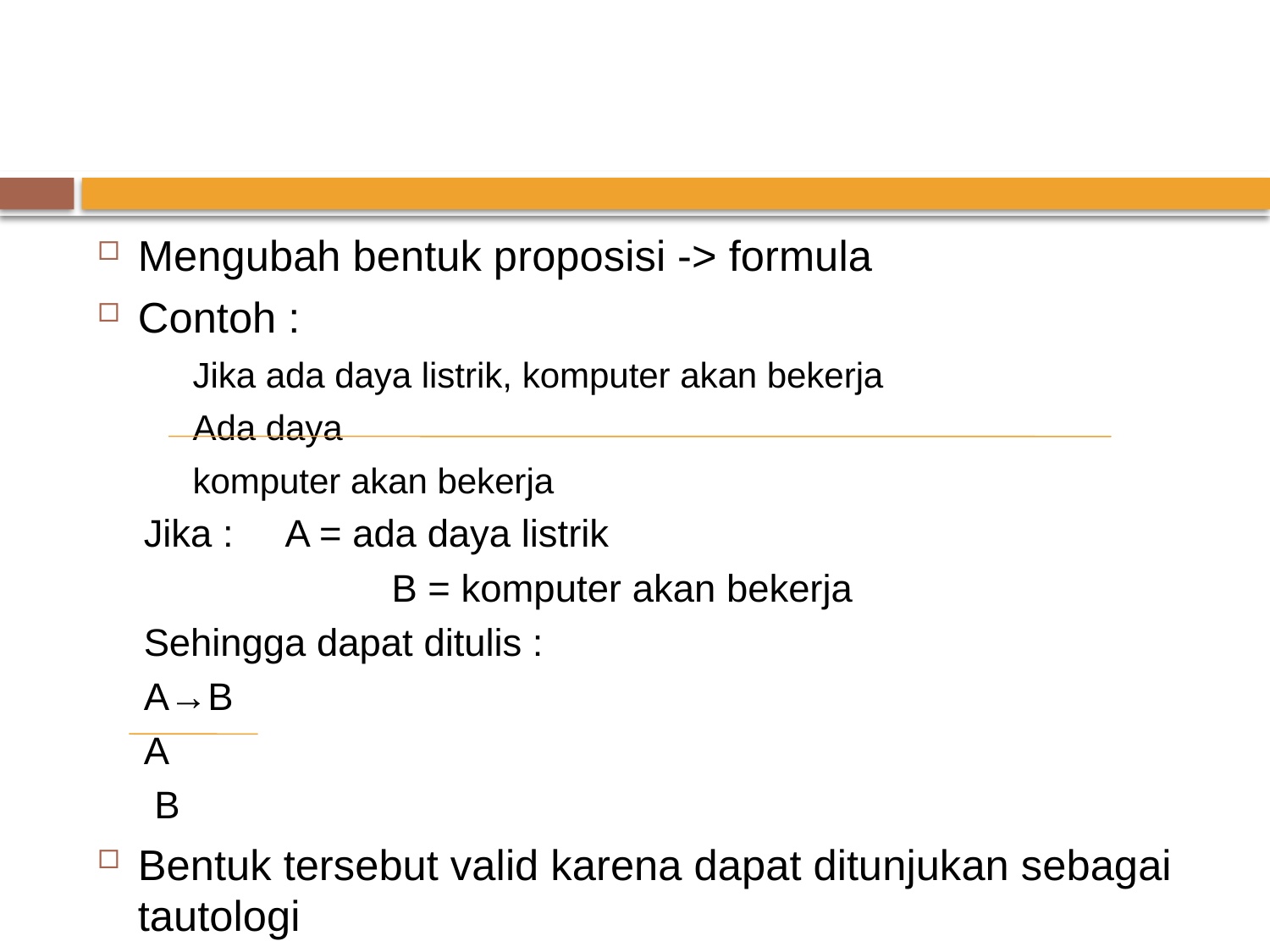

#
Mengubah bentuk proposisi -> formula
Contoh :
Jika ada daya listrik, komputer akan bekerja
Ada daya
komputer akan bekerja
Jika : 	A = ada daya listrik
		          	B = komputer akan bekerja
Sehingga dapat ditulis :
A→B
A
 B
Bentuk tersebut valid karena dapat ditunjukan sebagai tautologi